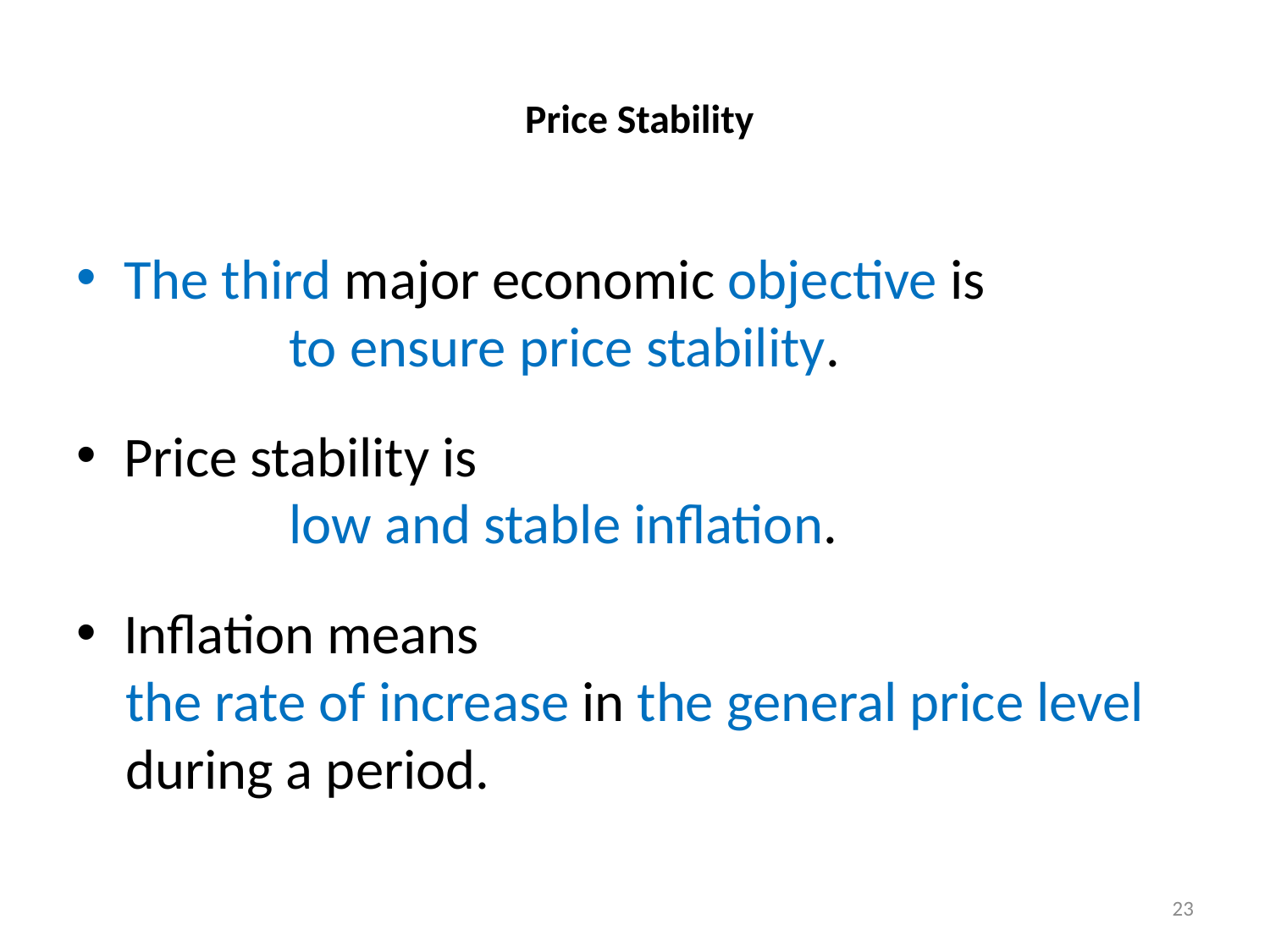

# Price Stability
The third major economic objective is                              to ensure price stability.
Price stability is                                                                      low and stable inflation.
Inflation means
the rate of increase in the general price level during a period.

23